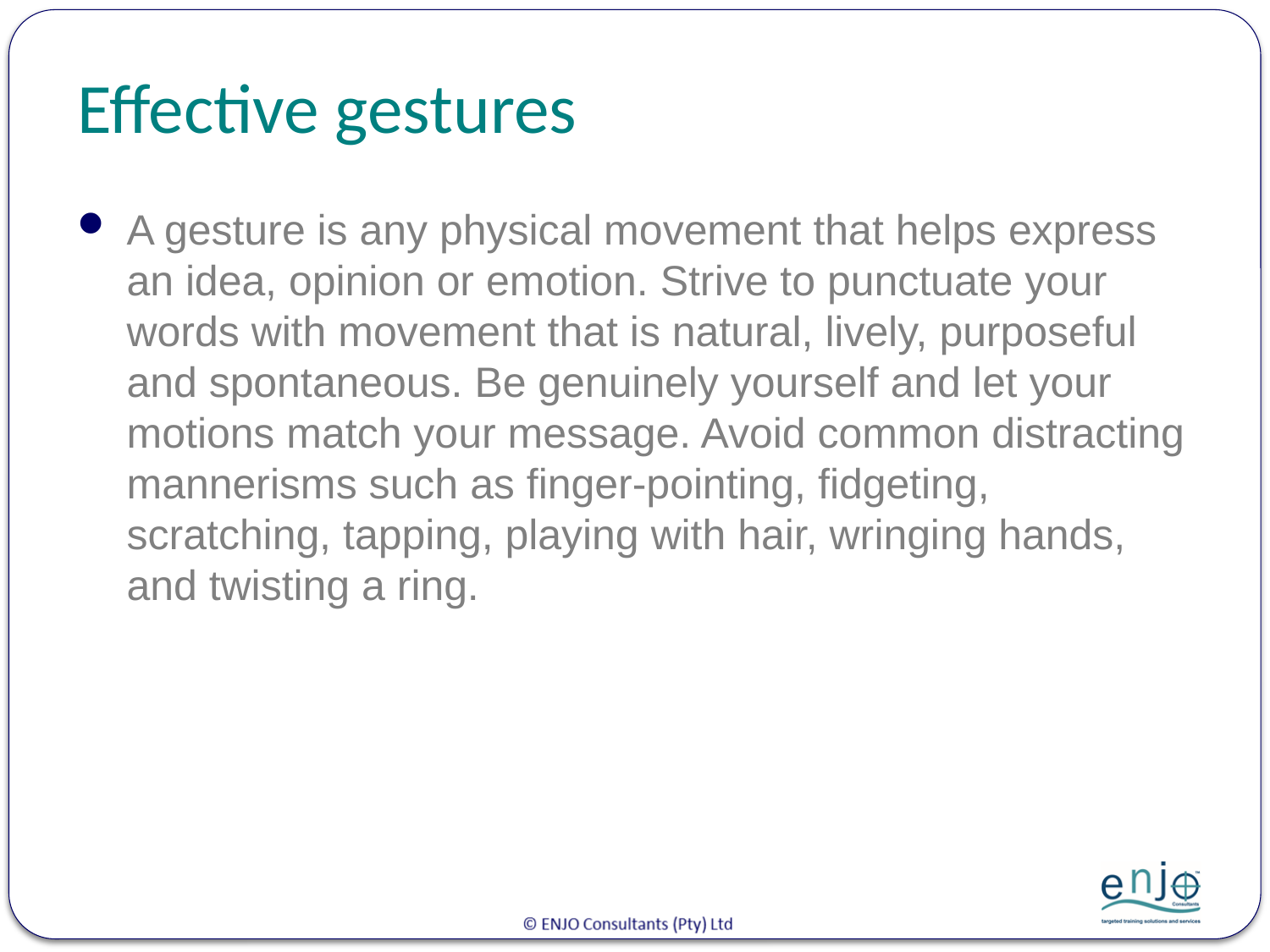

# Effective gestures
A gesture is any physical movement that helps express an idea, opinion or emotion. Strive to punctuate your words with movement that is natural, lively, purposeful and spontaneous. Be genuinely yourself and let your motions match your message. Avoid common distracting mannerisms such as finger-pointing, fidgeting, scratching, tapping, playing with hair, wringing hands, and twisting a ring.